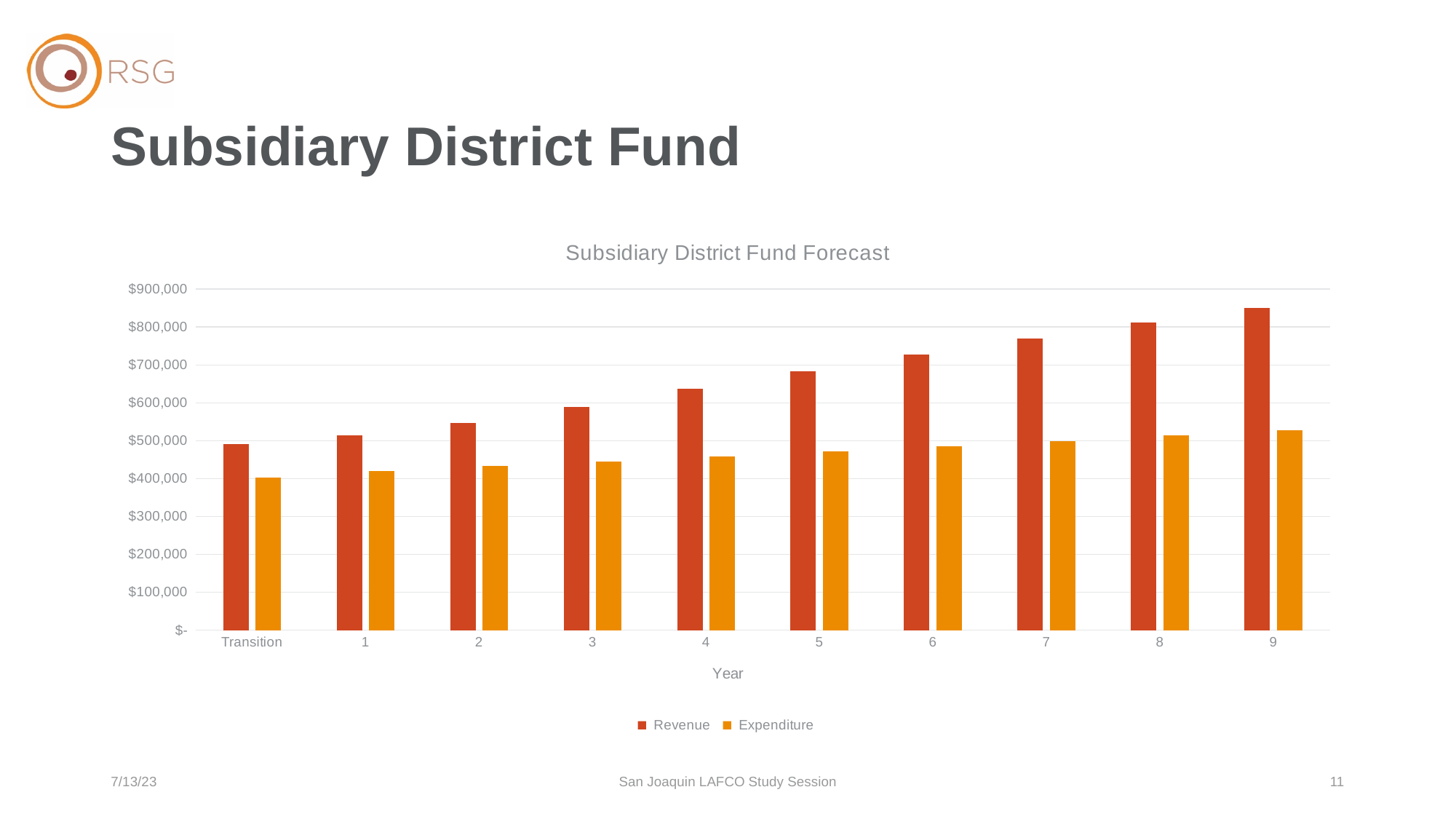

# Subsidiary District Fund

### Chart: Subsidiary District Fund Forecast

| Category |  Revenue  |  Expenditure  |
|---|---|---|
|  Transition  | 491600.0 | 403400.0 |
|  1  | 514829.0865 | 420500.0 |
|  2  | 547401.8887094612 | 433200.0 |
|  3  | 589616.4336806815 | 446000.0 |
|  4  | 636340.7778939089 | 458900.0 |
|  5  | 683706.3742422373 | 472100.0 |
|  6  | 727415.65670652 | 485600.0 |
|  7  | 769640.4068779793 | 499300.0 |
|  8  | 811368.6098300364 | 513400.0 |
|  9  | 850393.8709396492 | 527700.0 |
7/13/23
San Joaquin LAFCO Study Session
11